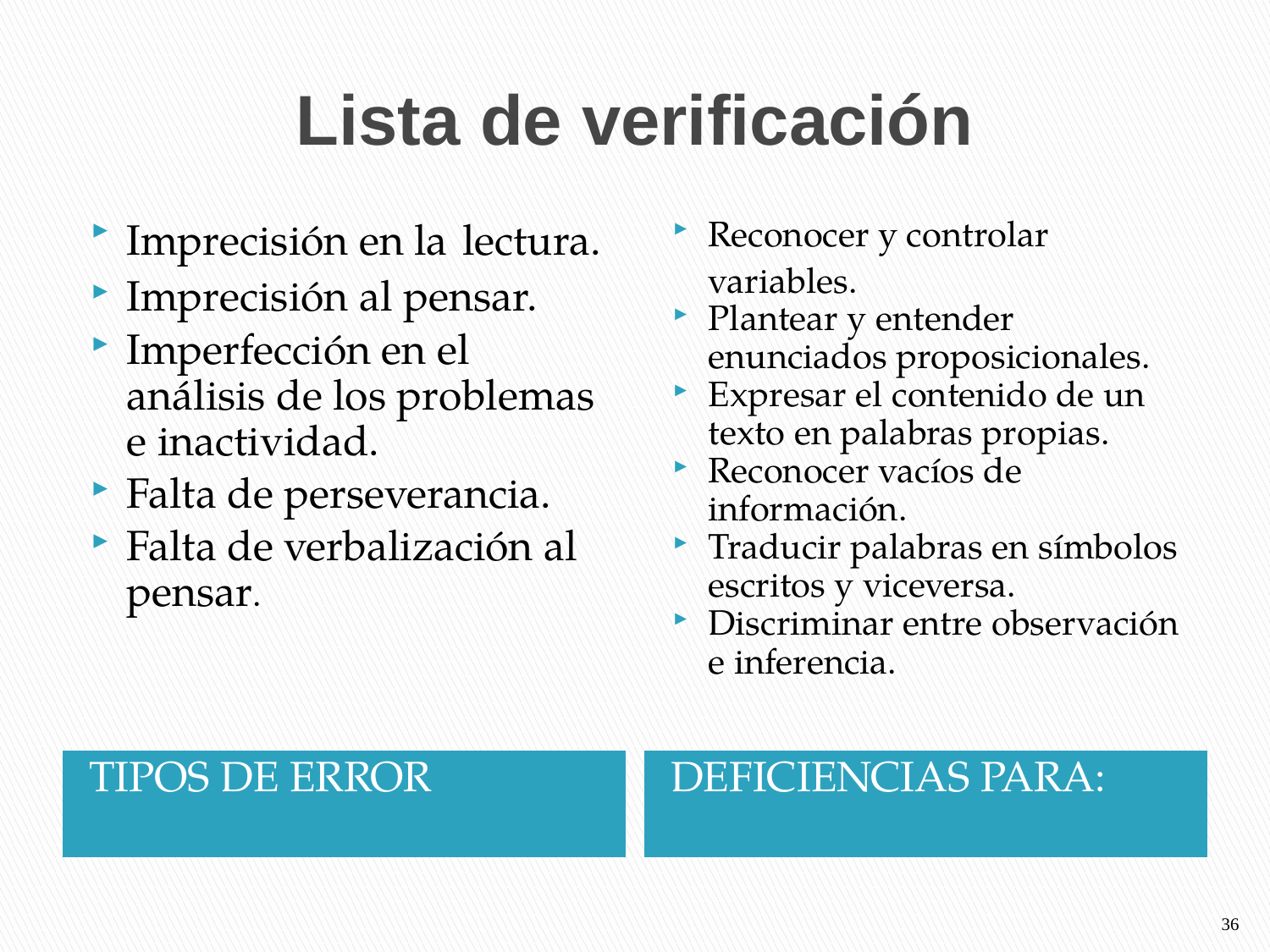

# Lista de verificación
Imprecisión en la lectura.
Imprecisión al pensar.
Imperfección en el análisis de los problemas e inactividad.
Falta de perseverancia.
Falta de verbalización al pensar.
Reconocer y controlar variables.
Plantear y entender enunciados proposicionales.
Expresar el contenido de un texto en palabras propias.
Reconocer vacíos de información.
Traducir palabras en símbolos escritos y viceversa.
Discriminar entre observación e inferencia.
TIPOS DE ERROR

DEFICIENCIAS PARA:

36